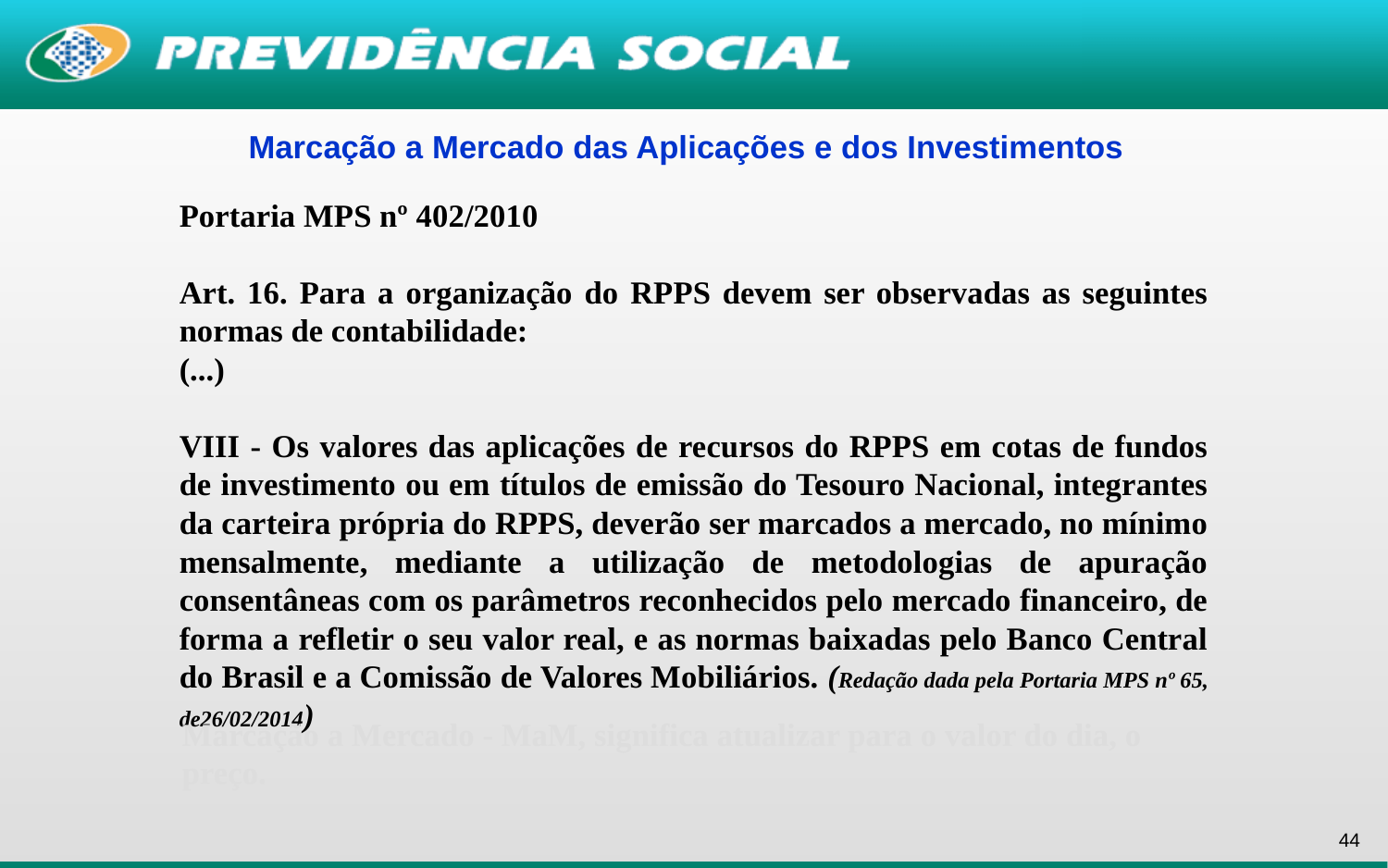

Marcação a Mercado das Aplicações e dos Investimentos
Portaria MPS nº 402/2010

Art. 16. Para a organização do RPPS devem ser observadas as seguintes normas de contabilidade:
(...)

VIII - Os valores das aplicações de recursos do RPPS em cotas de fundos de investimento ou em títulos de emissão do Tesouro Nacional, integrantes da carteira própria do RPPS, deverão ser marcados a mercado, no mínimo mensalmente, mediante a utilização de metodologias de apuração consentâneas com os parâmetros reconhecidos pelo mercado financeiro, de forma a refletir o seu valor real, e as normas baixadas pelo Banco Central do Brasil e a Comissão de Valores Mobiliários. (Redação dada pela Portaria MPS nº 65, de26/02/2014)
Marcação a Mercado - MaM, significa atualizar para o valor do dia, o preço.